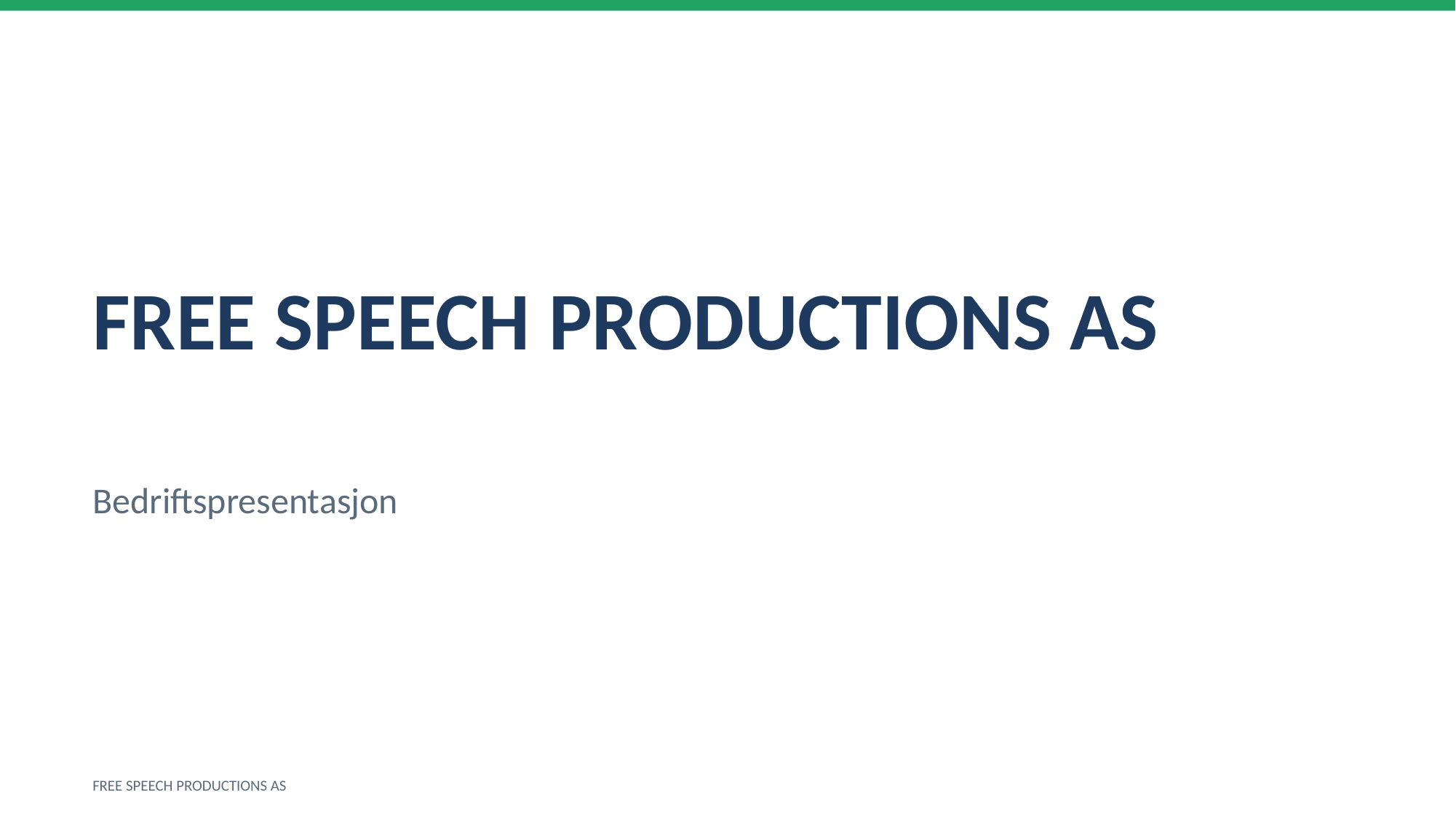

FREE SPEECH PRODUCTIONS AS
Bedriftspresentasjon
FREE SPEECH PRODUCTIONS AS